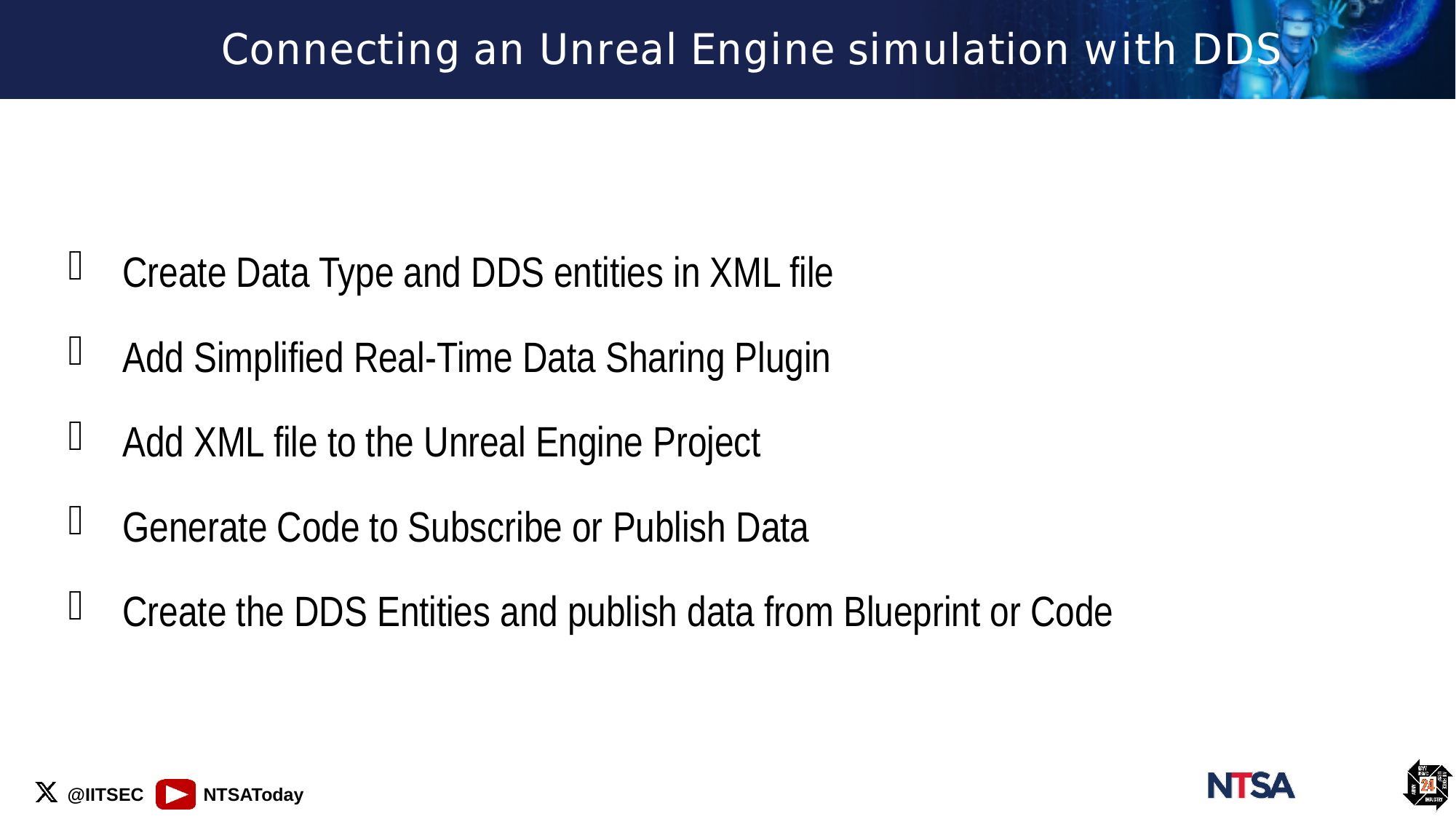

# Connecting an Unreal Engine simulation with DDS
Create Data Type and DDS entities in XML file
Add Simplified Real-Time Data Sharing Plugin
Add XML file to the Unreal Engine Project
Generate Code to Subscribe or Publish Data
Create the DDS Entities and publish data from Blueprint or Code